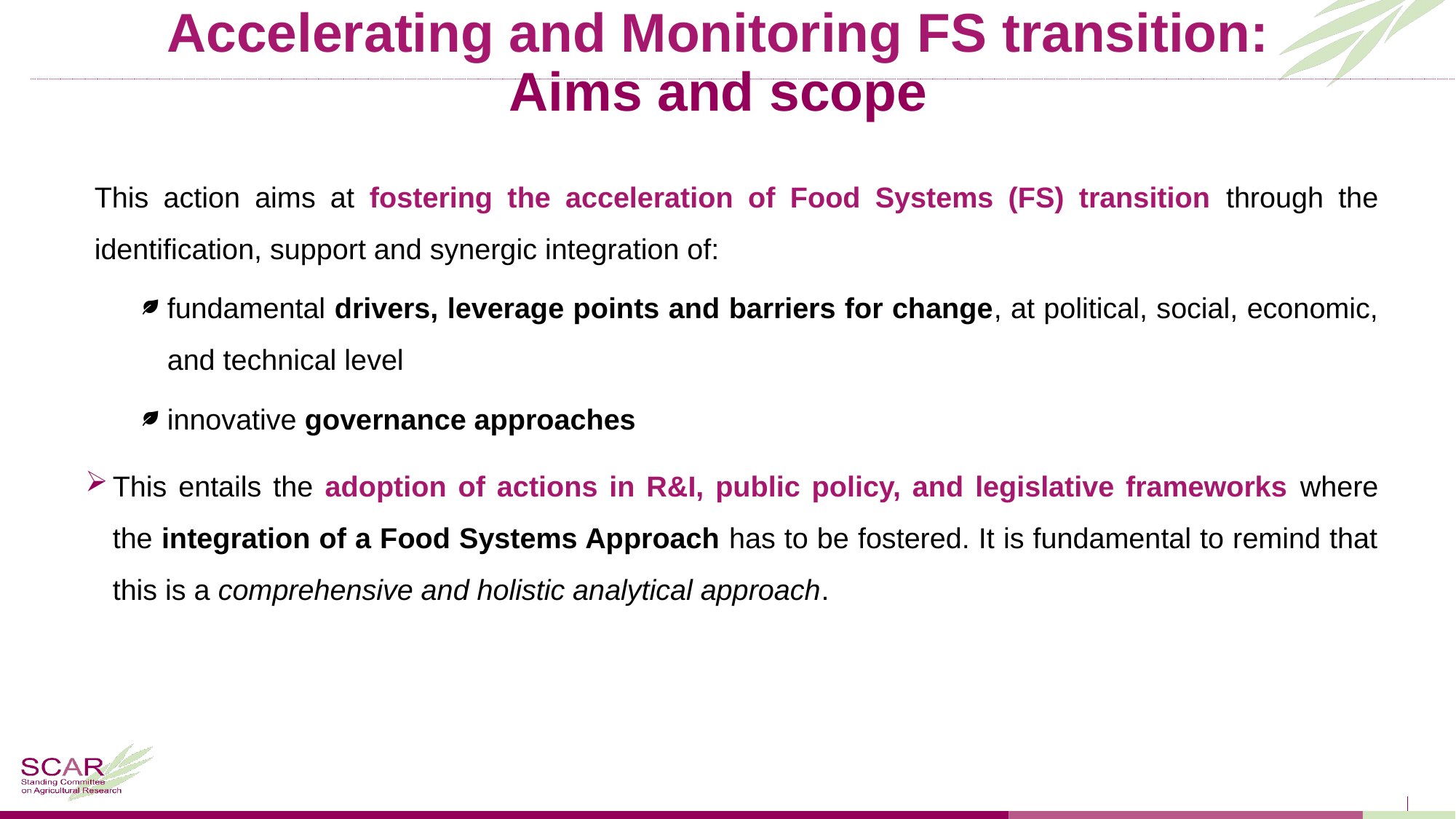

# Accelerating and Monitoring FS transition: Aims and scope
This action aims at fostering the acceleration of Food Systems (FS) transition through the identification, support and synergic integration of:
fundamental drivers, leverage points and barriers for change, at political, social, economic, and technical level
innovative governance approaches
This entails the adoption of actions in R&I, public policy, and legislative frameworks where the integration of a Food Systems Approach has to be fostered. It is fundamental to remind that this is a comprehensive and holistic analytical approach.